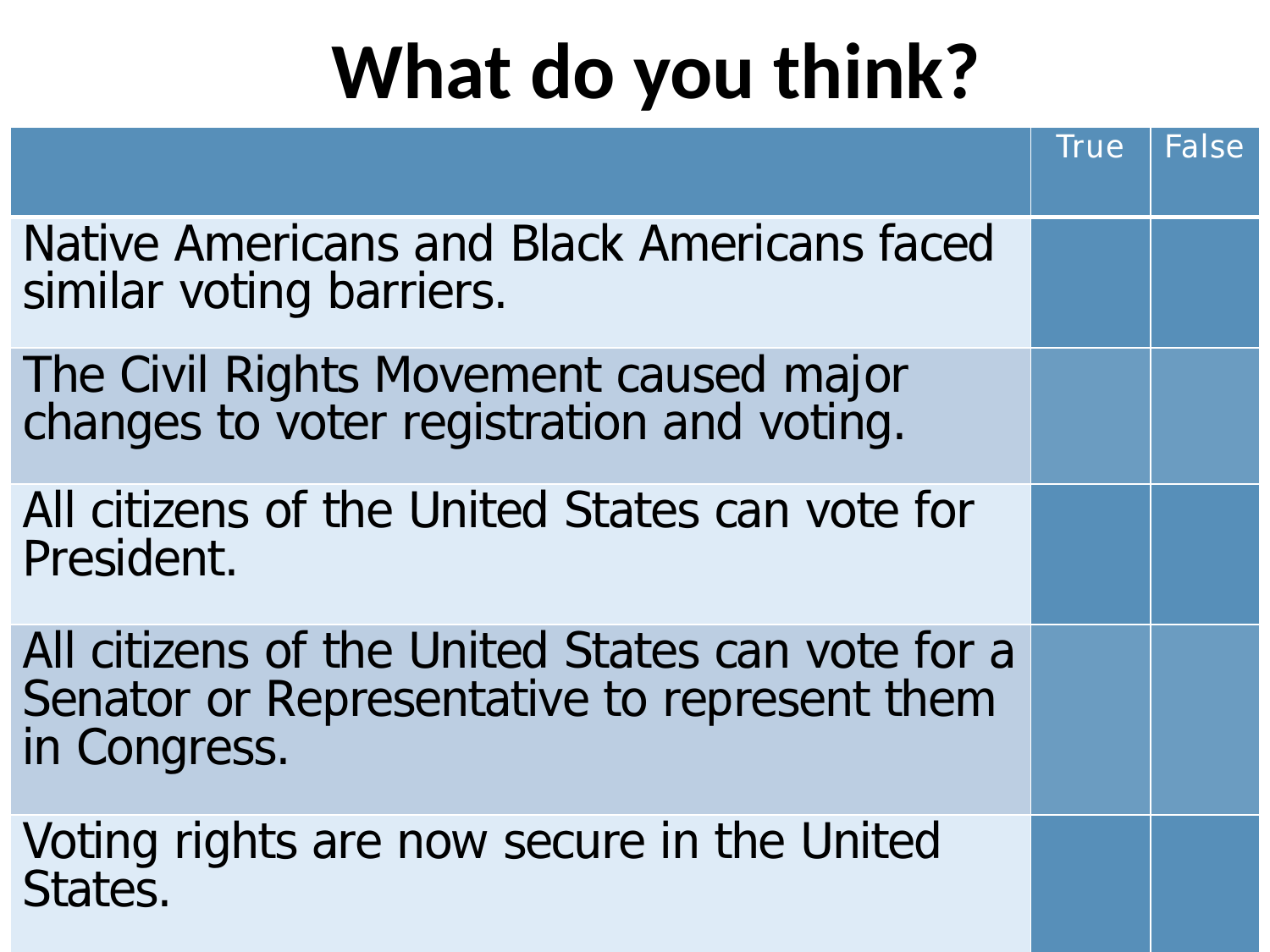

# What do you think?
|  | True | False |
| --- | --- | --- |
| Native Americans and Black Americans faced similar voting barriers. |  |  |
| The Civil Rights Movement caused major changes to voter registration and voting. |  |  |
| All citizens of the United States can vote for President. |  |  |
| All citizens of the United States can vote for a Senator or Representative to represent them in Congress. |  |  |
| Voting rights are now secure in the United States. |  |  |